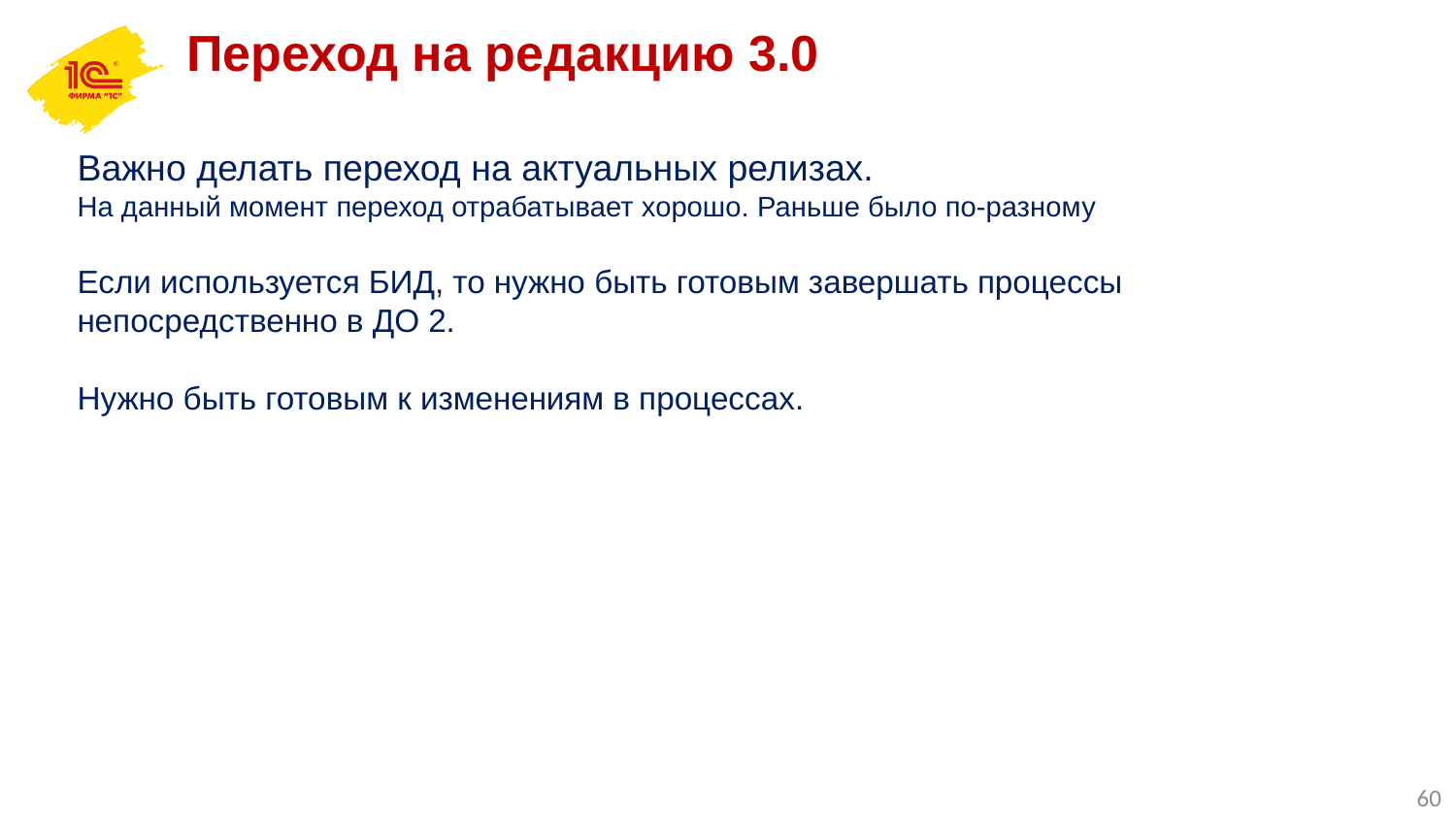

Переход на редакцию 3.0
Важно делать переход на актуальных релизах.
На данный момент переход отрабатывает хорошо. Раньше было по-разному

Если используется БИД, то нужно быть готовым завершать процессы непосредственно в ДО 2.

Нужно быть готовым к изменениям в процессах.
60